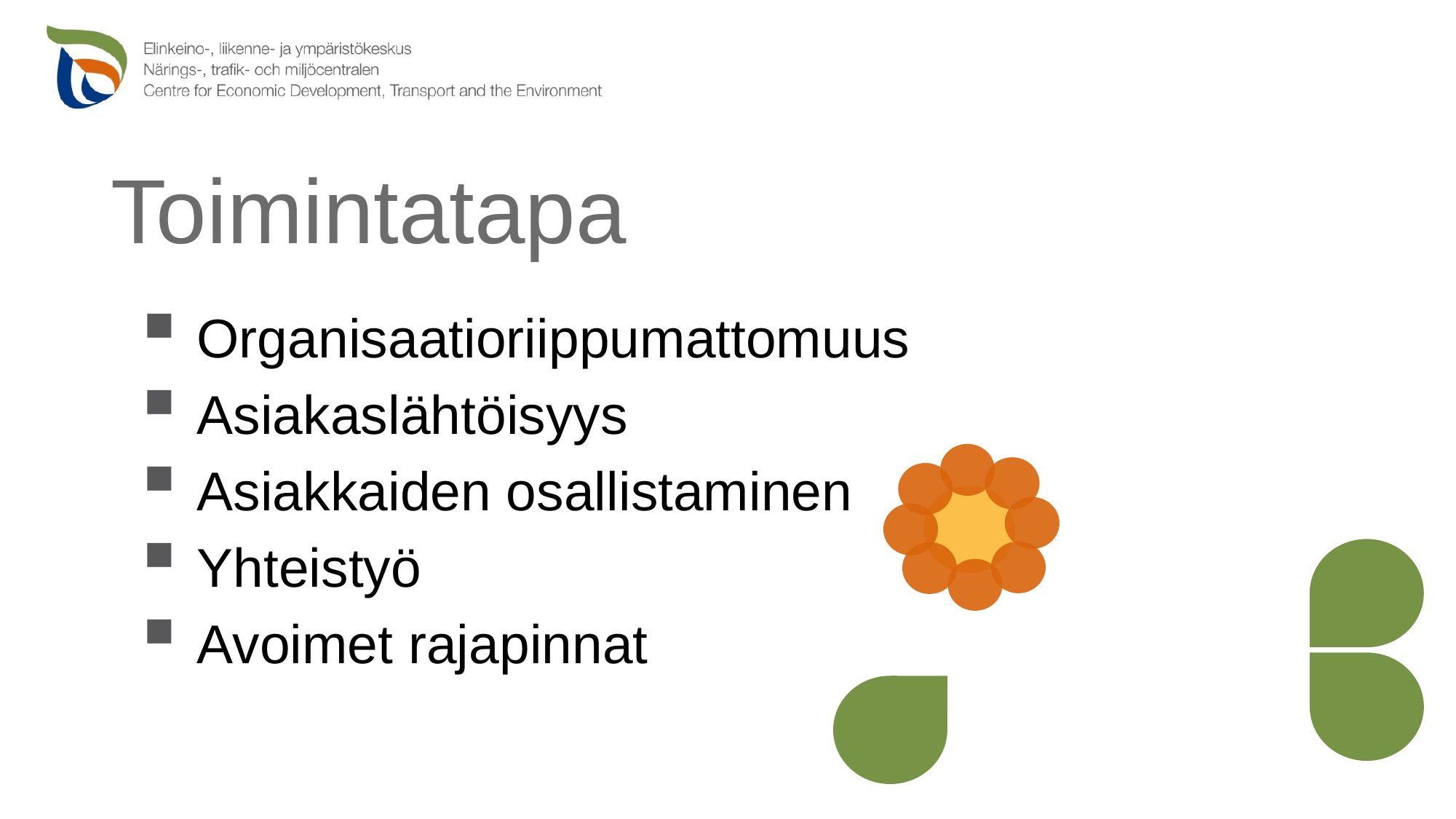

Toimintatapa

 Organisaatioriippumattomuus
 Asiakaslähtöisyys
 Asiakkaiden osallistaminen
 Yhteistyö
 Avoimet rajapinnat